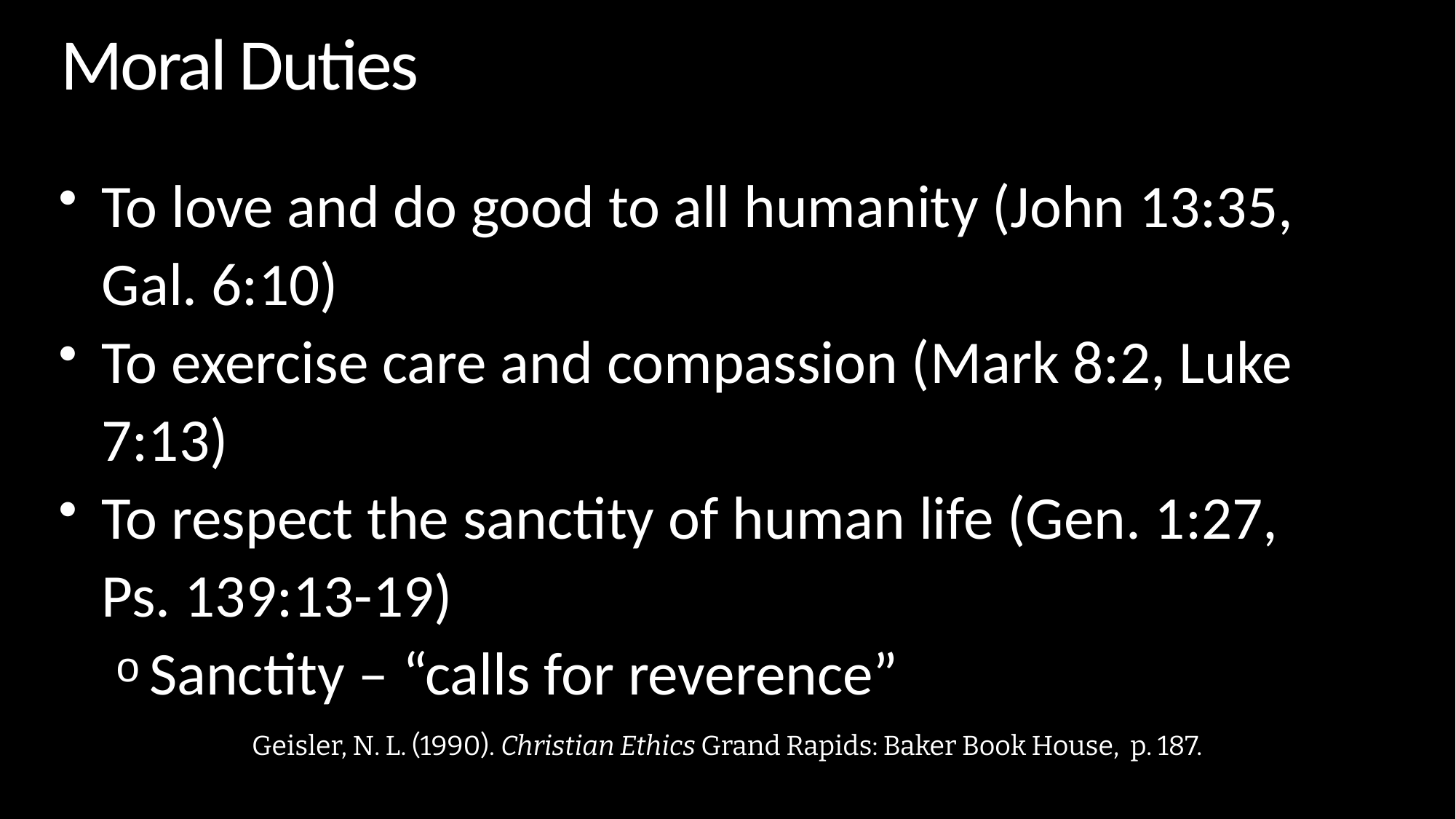

# Moral Duties
To love and do good to all humanity (John 13:35, Gal. 6:10)
To exercise care and compassion (Mark 8:2, Luke 7:13)
To respect the sanctity of human life (Gen. 1:27, Ps. 139:13-19)
Sanctity – “calls for reverence”
Geisler, N. L. (1990). Christian Ethics Grand Rapids: Baker Book House,  p. 187.